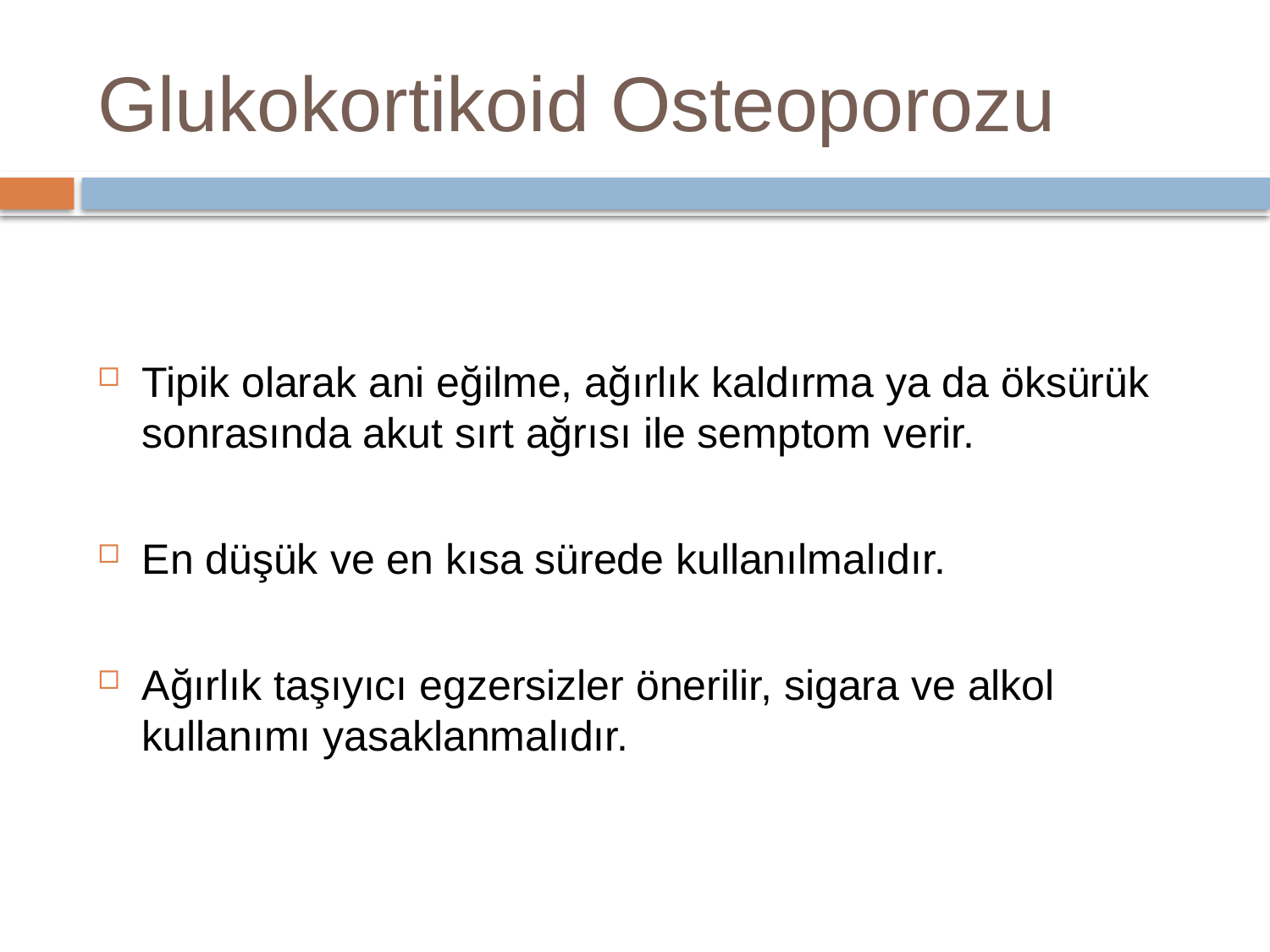

# Glukokortikoid Osteoporozu

Tipik olarak ani eğilme, ağırlık kaldırma ya da öksürük sonrasında akut sırt ağrısı ile semptom verir.

En düşük ve en kısa sürede kullanılmalıdır.

Ağırlık taşıyıcı egzersizler önerilir, sigara ve alkol kullanımı yasaklanmalıdır.